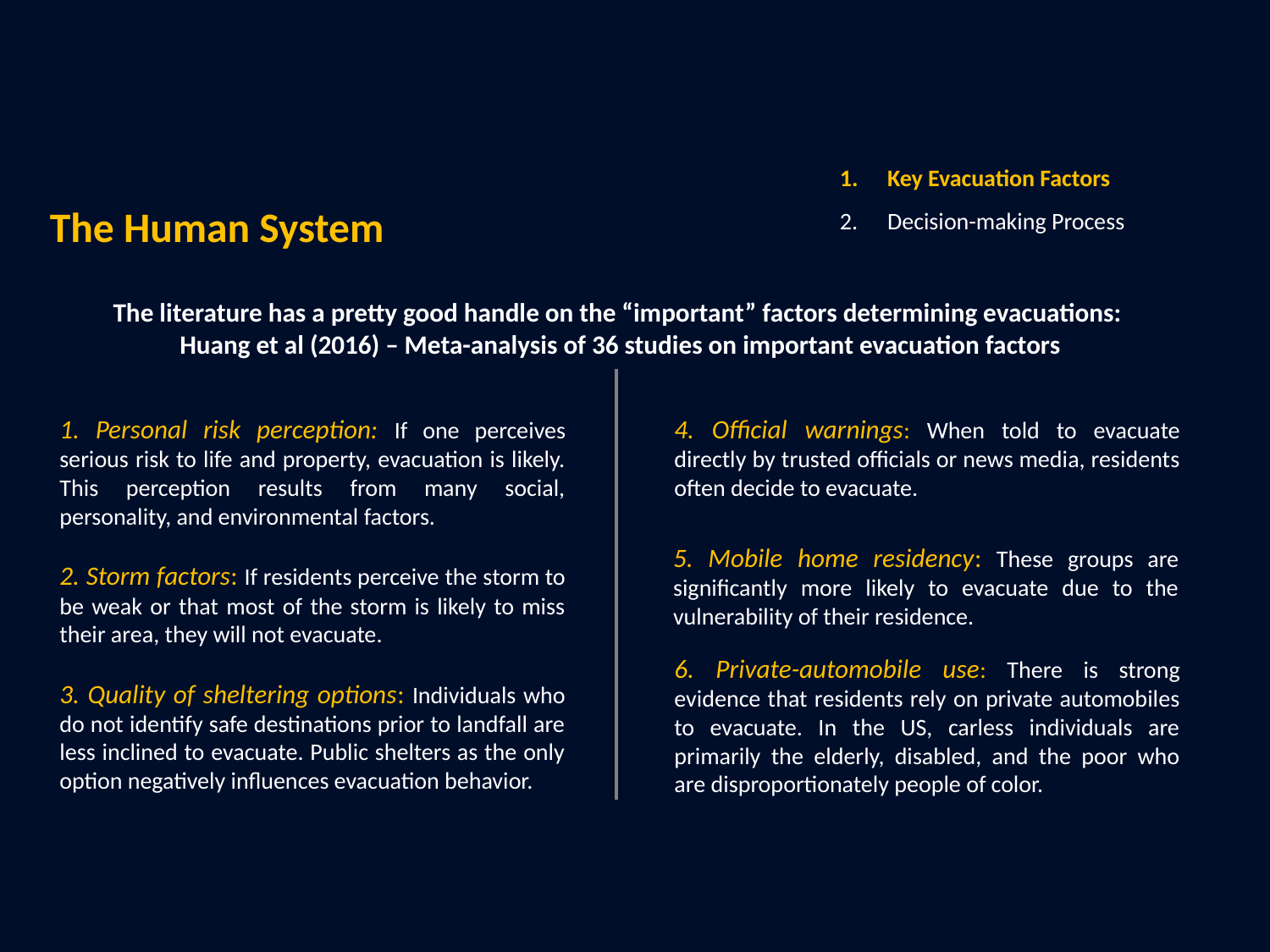

Key Evacuation Factors
Decision-making Process

The Human System

The literature has a pretty good handle on the “important” factors determining evacuations:
Huang et al (2016) – Meta-analysis of 36 studies on important evacuation factors
1. Personal risk perception: If one perceives serious risk to life and property, evacuation is likely. This perception results from many social, personality, and environmental factors.
4. Official warnings: When told to evacuate directly by trusted officials or news media, residents often decide to evacuate.
5. Mobile home residency: These groups are significantly more likely to evacuate due to the vulnerability of their residence.
2. Storm factors: If residents perceive the storm to be weak or that most of the storm is likely to miss their area, they will not evacuate.
6. Private-automobile use: There is strong evidence that residents rely on private automobiles to evacuate. In the US, carless individuals are primarily the elderly, disabled, and the poor who are disproportionately people of color.
3. Quality of sheltering options: Individuals who do not identify safe destinations prior to landfall are less inclined to evacuate. Public shelters as the only option negatively influences evacuation behavior.